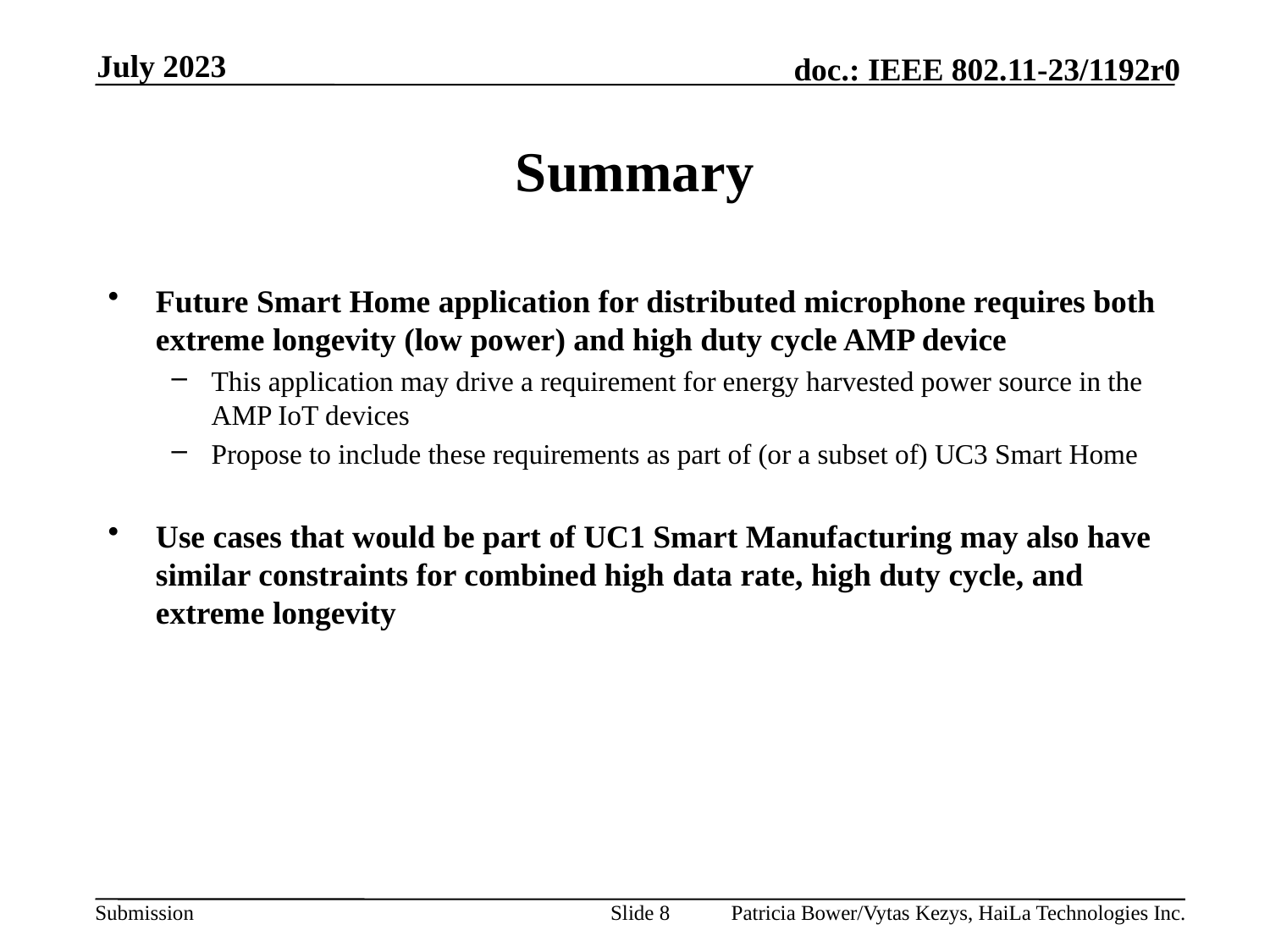

July 2023
# Summary
Future Smart Home application for distributed microphone requires both extreme longevity (low power) and high duty cycle AMP device
This application may drive a requirement for energy harvested power source in the AMP IoT devices
Propose to include these requirements as part of (or a subset of) UC3 Smart Home

Use cases that would be part of UC1 Smart Manufacturing may also have similar constraints for combined high data rate, high duty cycle, and extreme longevity

Slide 8
Patricia Bower/Vytas Kezys, HaiLa Technologies Inc.